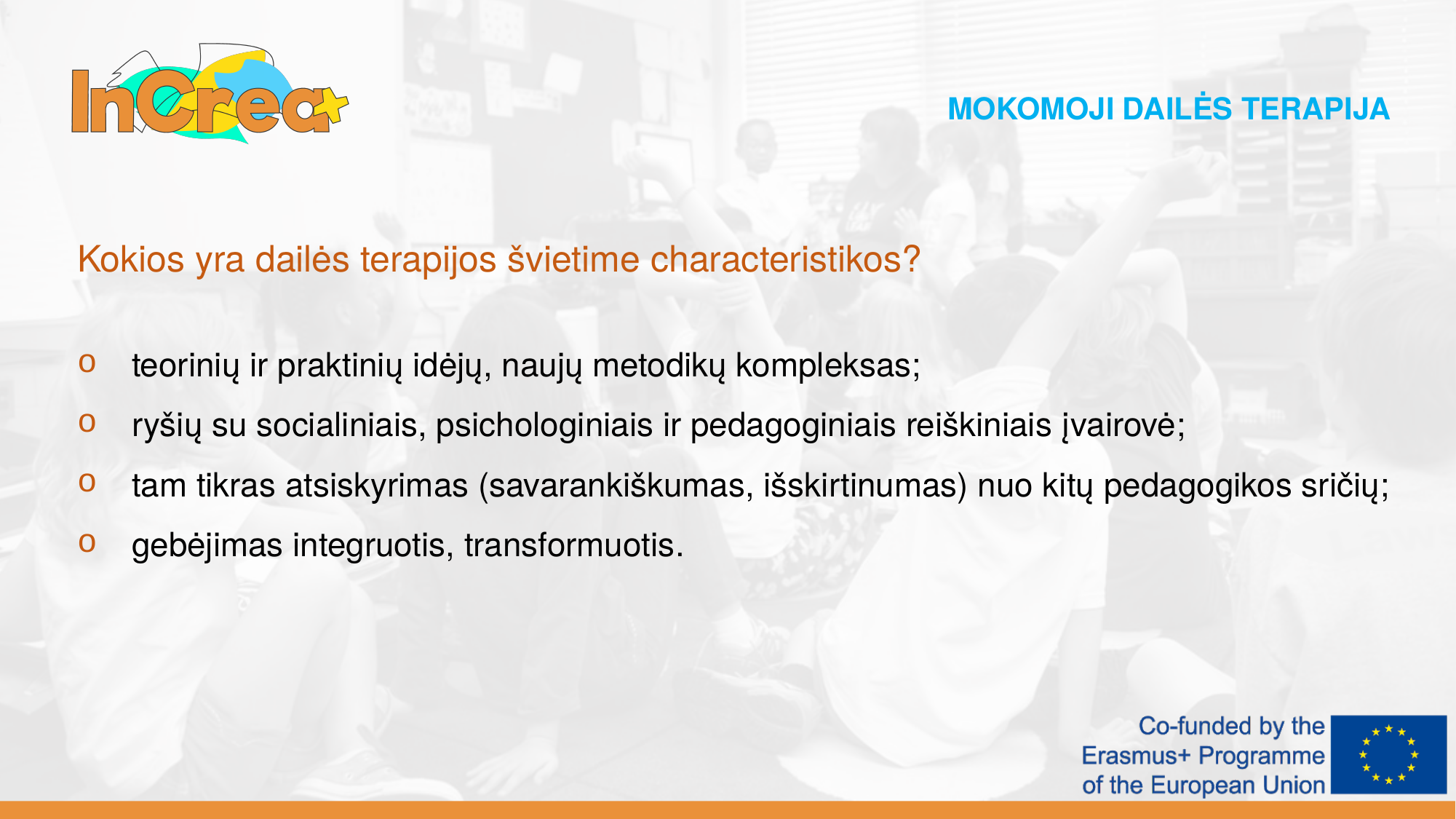

MOKOMOJI DAILĖS TERAPIJA
Kokios yra dailės terapijos švietime characteristikos?

teorinių ir praktinių idėjų, naujų metodikų kompleksas;
ryšių su socialiniais, psichologiniais ir pedagoginiais reiškiniais įvairovė;
tam tikras atsiskyrimas (savarankiškumas, išskirtinumas) nuo kitų pedagogikos sričių;
gebėjimas integruotis, transformuotis.